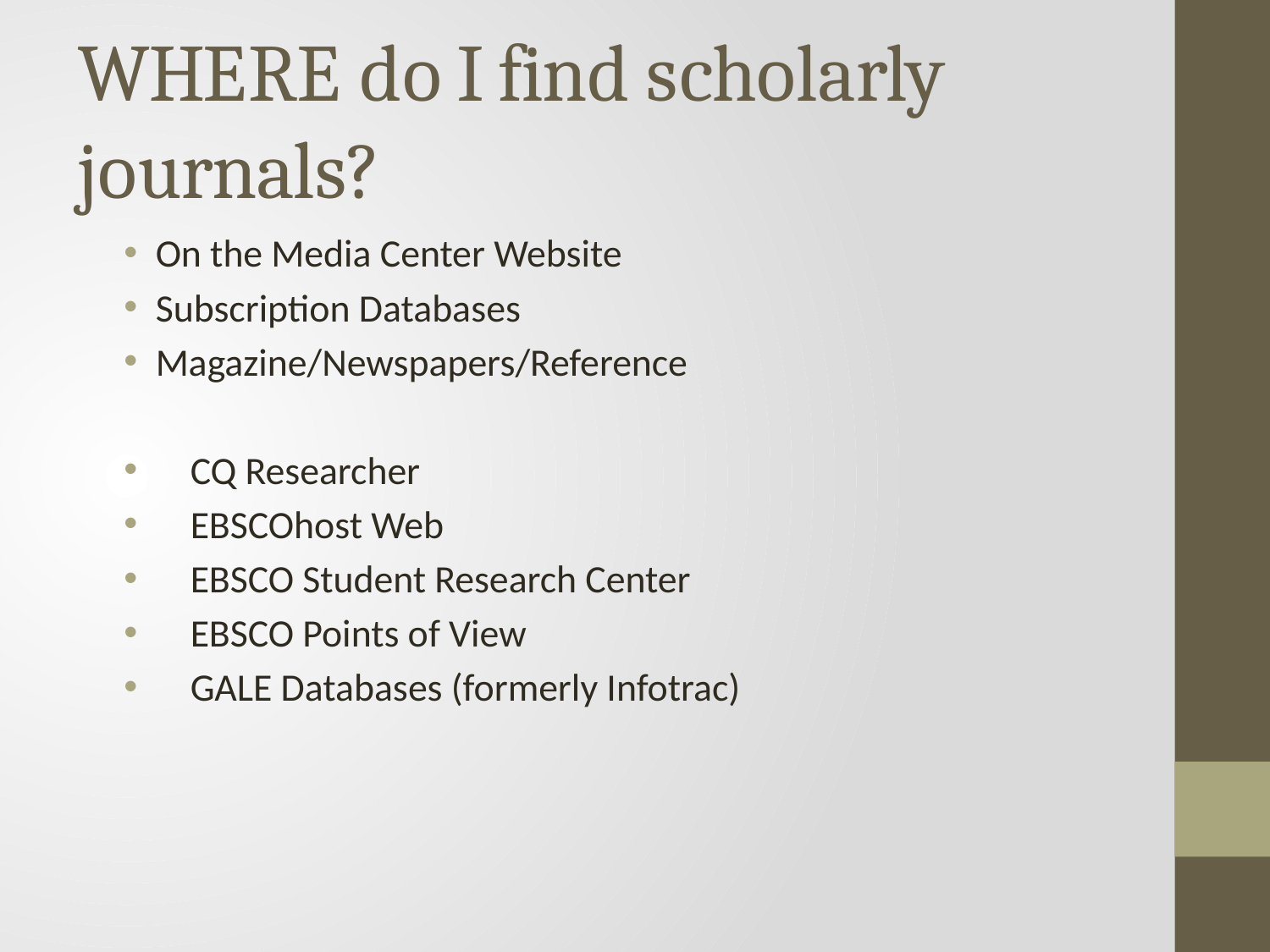

# WHERE do I find scholarly journals?
On the Media Center Website
Subscription Databases
Magazine/Newspapers/Reference

    CQ Researcher
    EBSCOhost Web
    EBSCO Student Research Center
    EBSCO Points of View
    GALE Databases (formerly Infotrac)